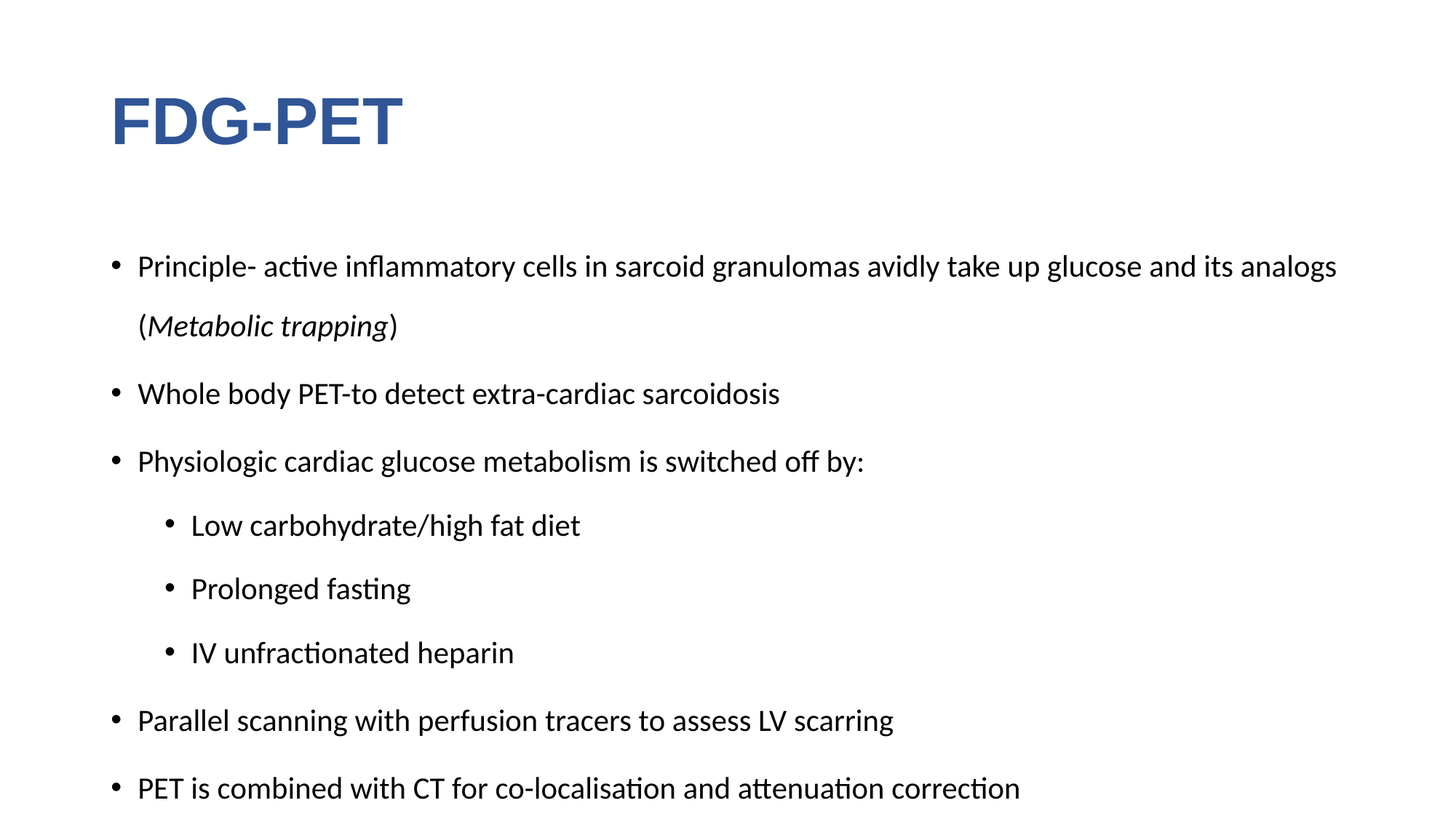

# FDG-PET
Principle- active inflammatory cells in sarcoid granulomas avidly take up glucose and its analogs (Metabolic trapping)
Whole body PET-to detect extra-cardiac sarcoidosis
Physiologic cardiac glucose metabolism is switched off by:
Low carbohydrate/high fat diet
Prolonged fasting
IV unfractionated heparin
Parallel scanning with perfusion tracers to assess LV scarring
PET is combined with CT for co-localisation and attenuation correction